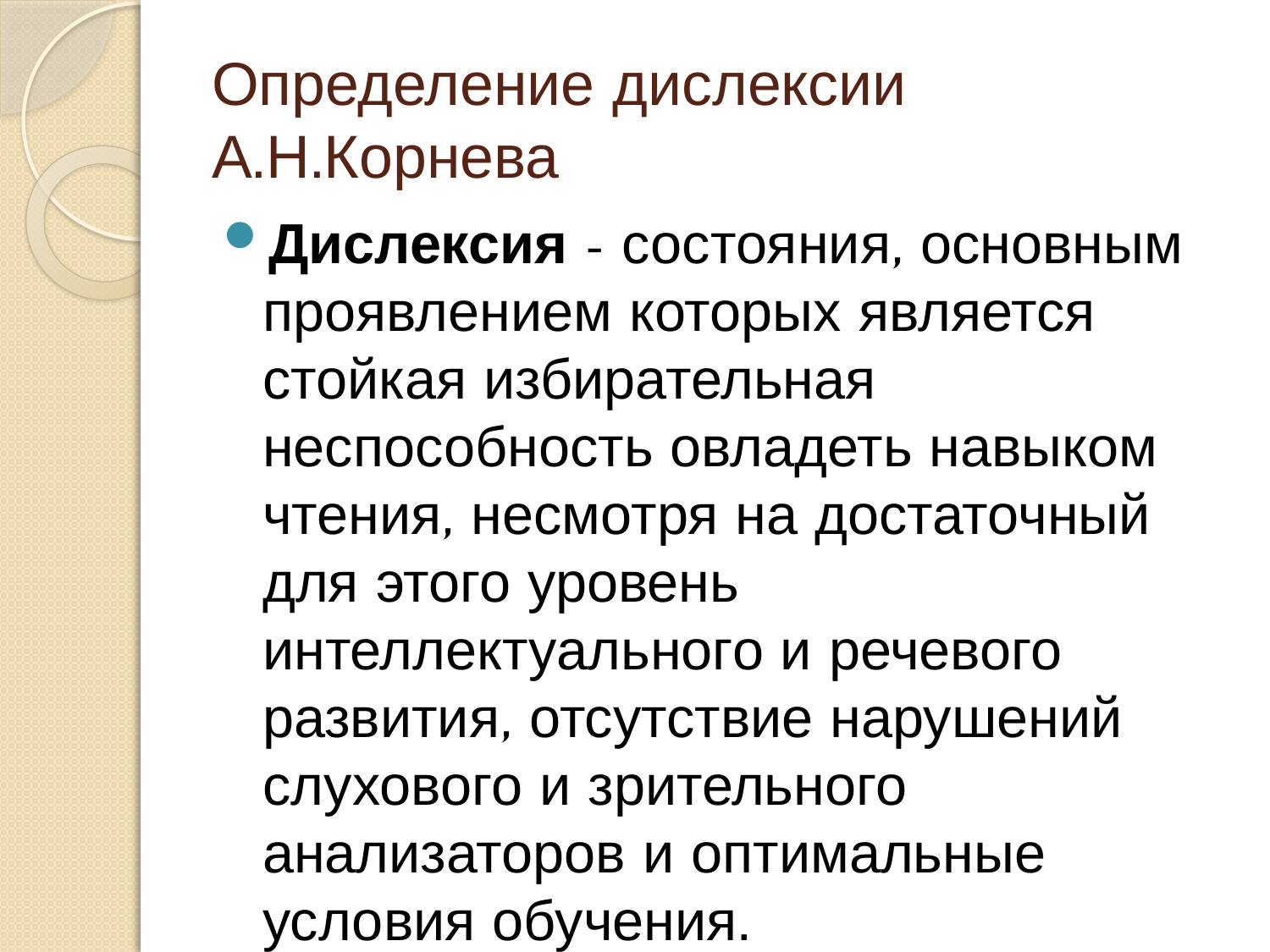

# Определение дислексии А.Н.Корнева
Дислексия - состояния, основным проявлением которых является стойкая избирательная неспособность овладеть навыком чтения, несмотря на достаточный для этого уровень интеллектуального и речевого развития, отсутствие нарушений слухового и зрительного анализаторов и оптимальные условия обучения.